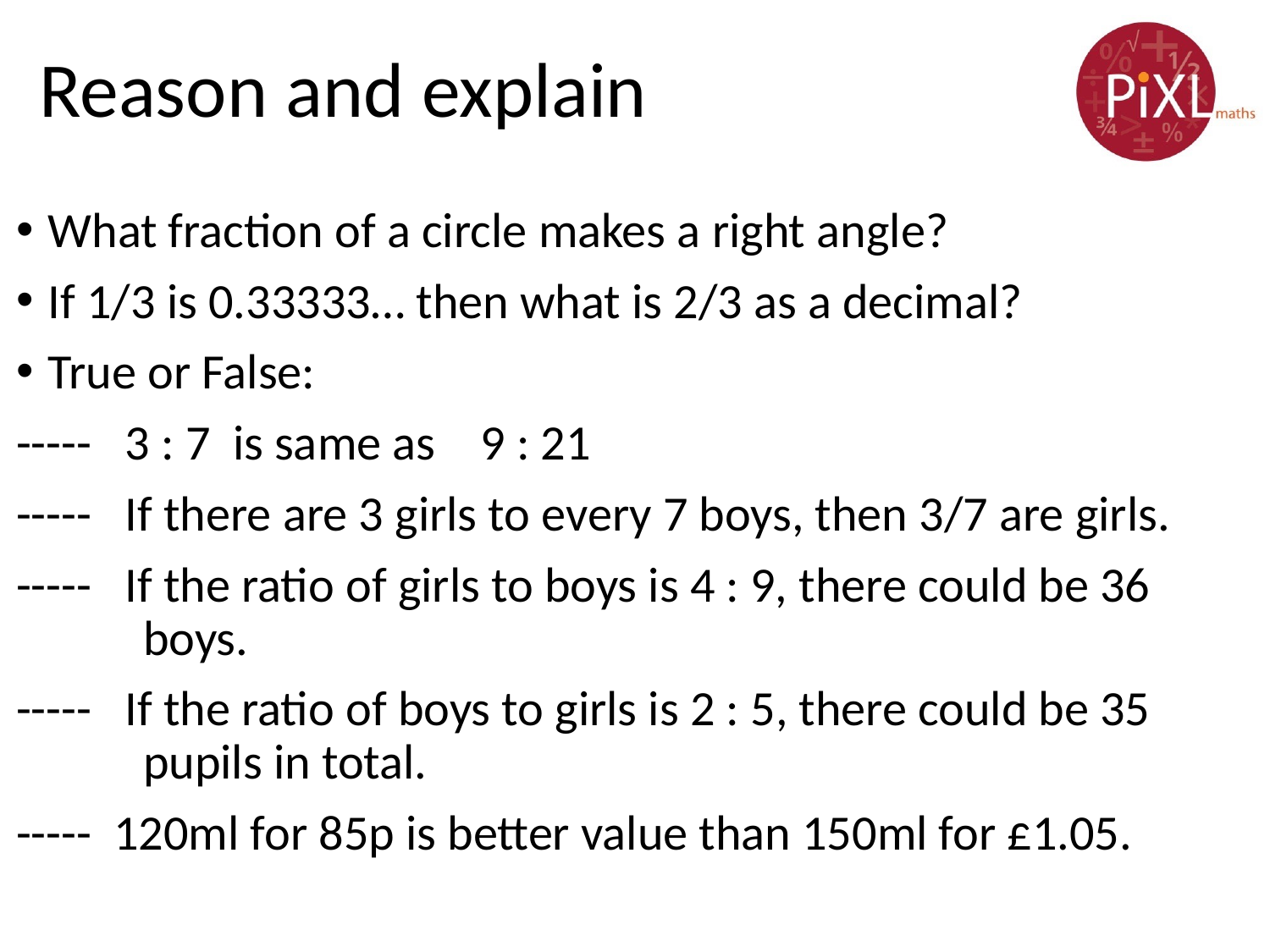

# Reason and explain
What fraction of a circle makes a right angle?
If 1/3 is 0.33333… then what is 2/3 as a decimal?
True or False:
-----   3 : 7  is same as    9 : 21
-----   If there are 3 girls to every 7 boys, then 3/7 are girls.
-----   If the ratio of girls to boys is 4 : 9, there could be 36 	boys.
-----   If the ratio of boys to girls is 2 : 5, there could be 35 	pupils in total.
-----  120ml for 85p is better value than 150ml for £1.05.